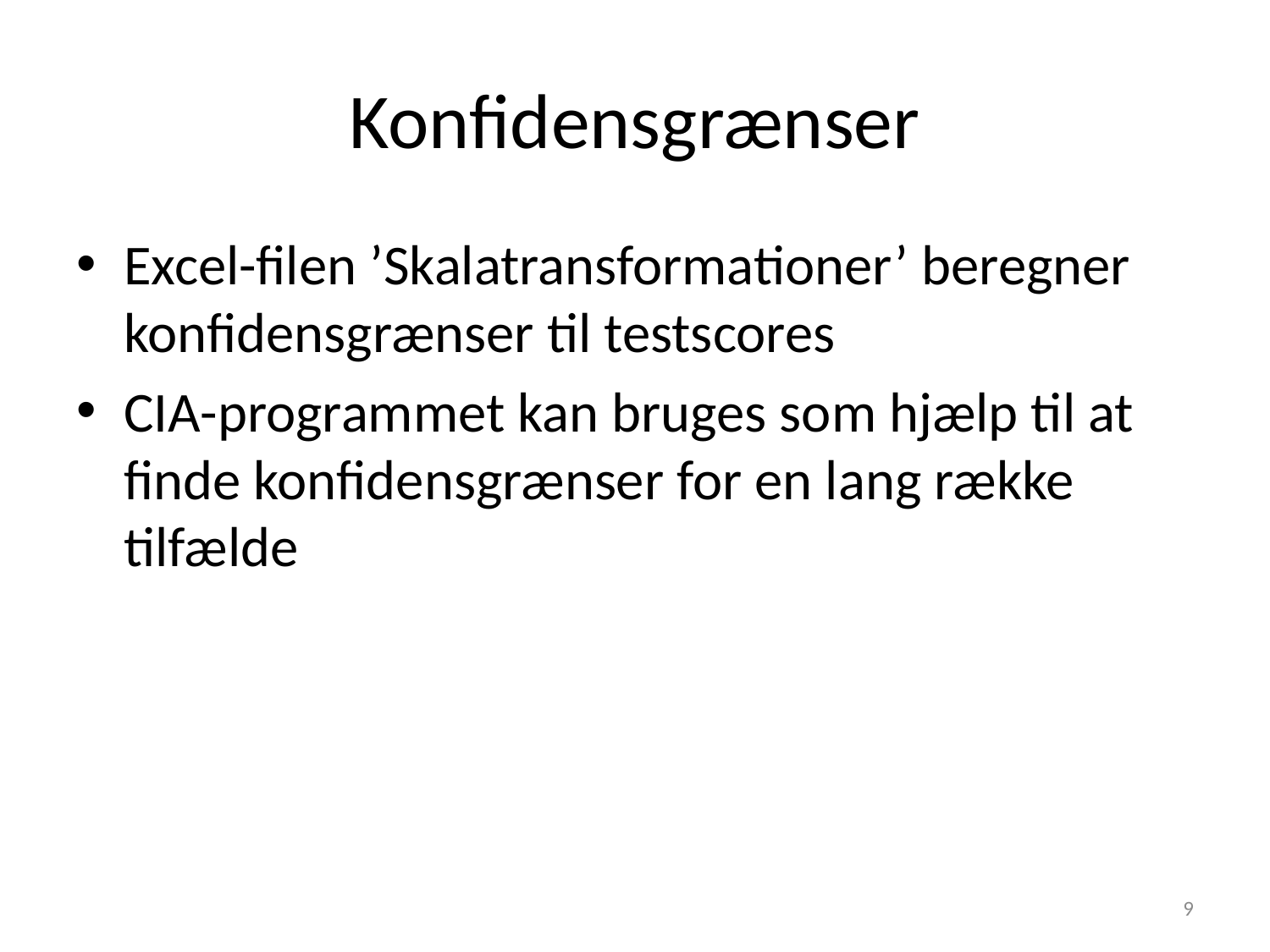

# Konfidensgrænser
Excel-filen ’Skalatransformationer’ beregner konfidensgrænser til testscores
CIA-programmet kan bruges som hjælp til at finde konfidensgrænser for en lang række tilfælde
9